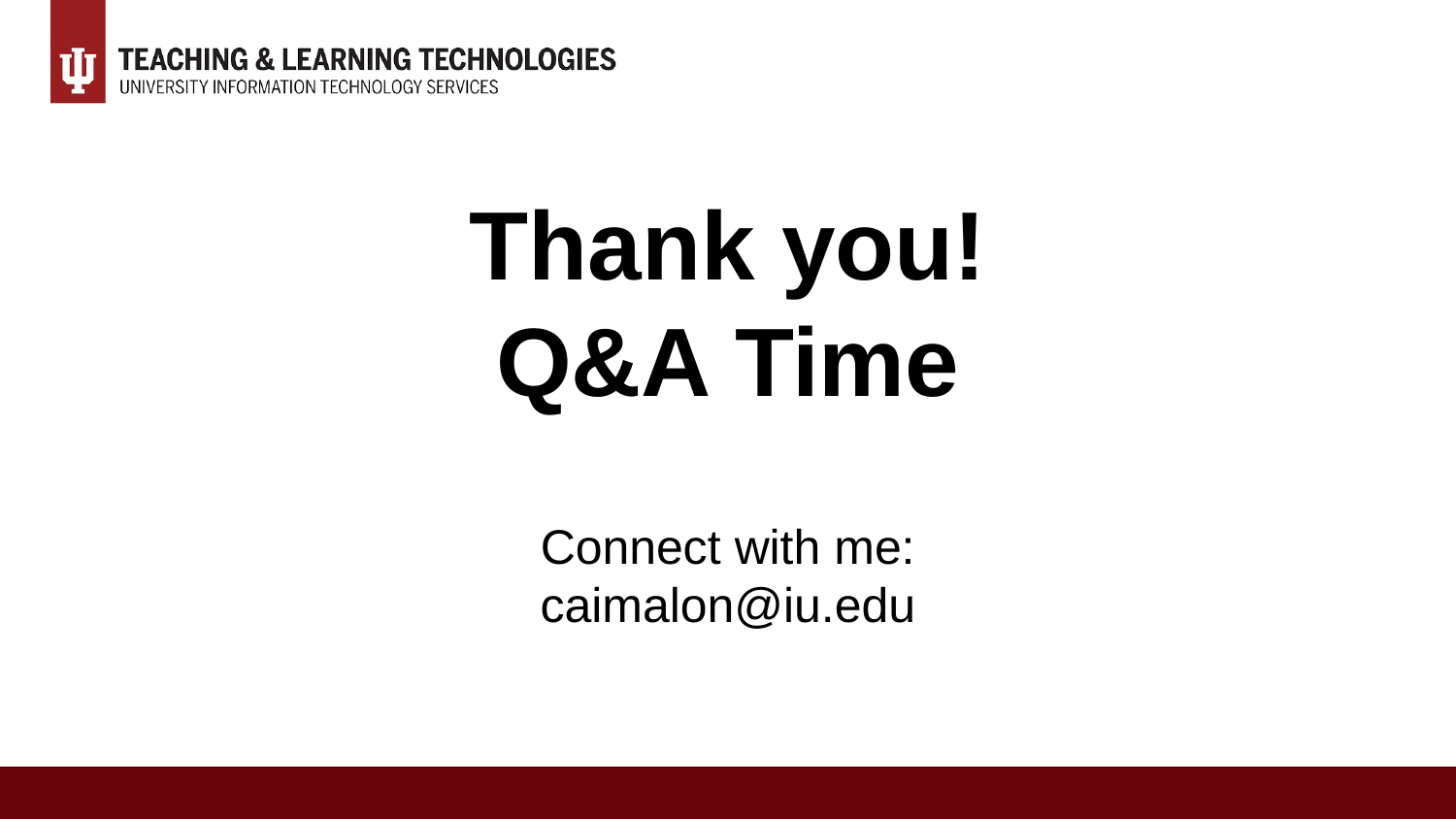

Thank you!
Q&A Time
Connect with me:
caimalon@iu.edu